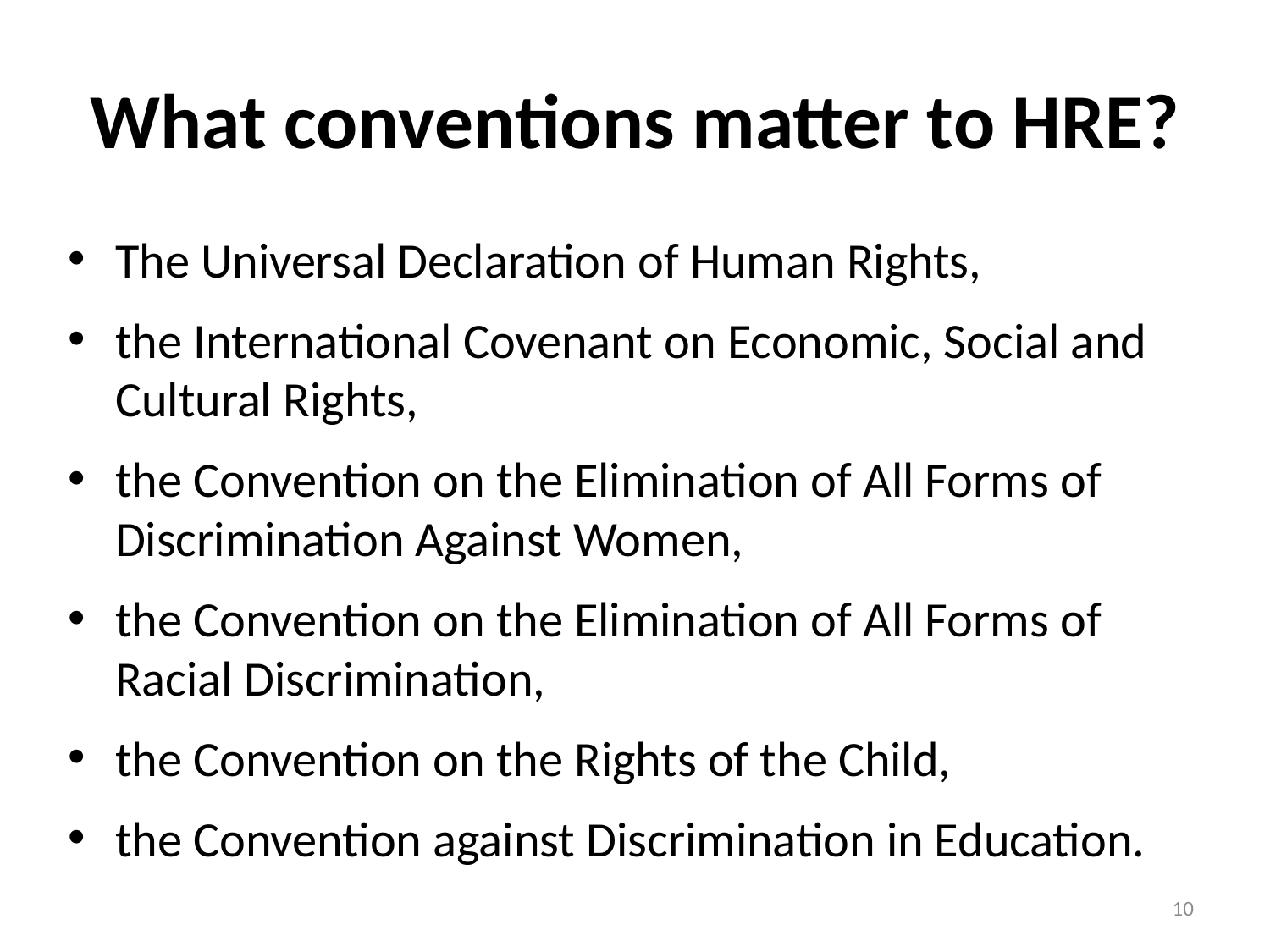

# What conventions matter to HRE?
The Universal Declaration of Human Rights,
the International Covenant on Economic, Social and Cultural Rights,
the Convention on the Elimination of All Forms of Discrimination Against Women,
the Convention on the Elimination of All Forms of Racial Discrimination,
the Convention on the Rights of the Child,
the Convention against Discrimination in Education.
10